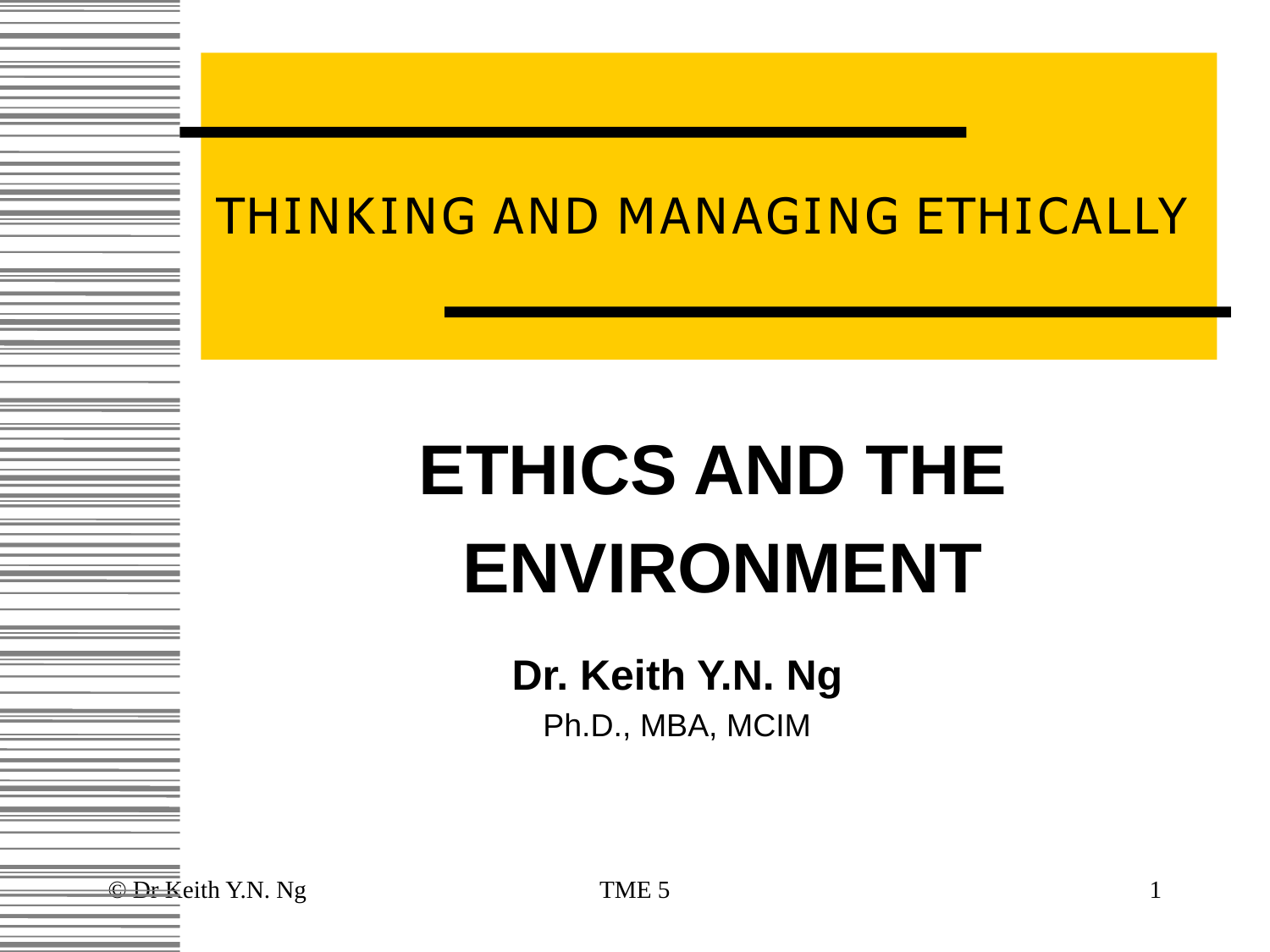

© Dr Keith Y.N. Ng
TME 5
1